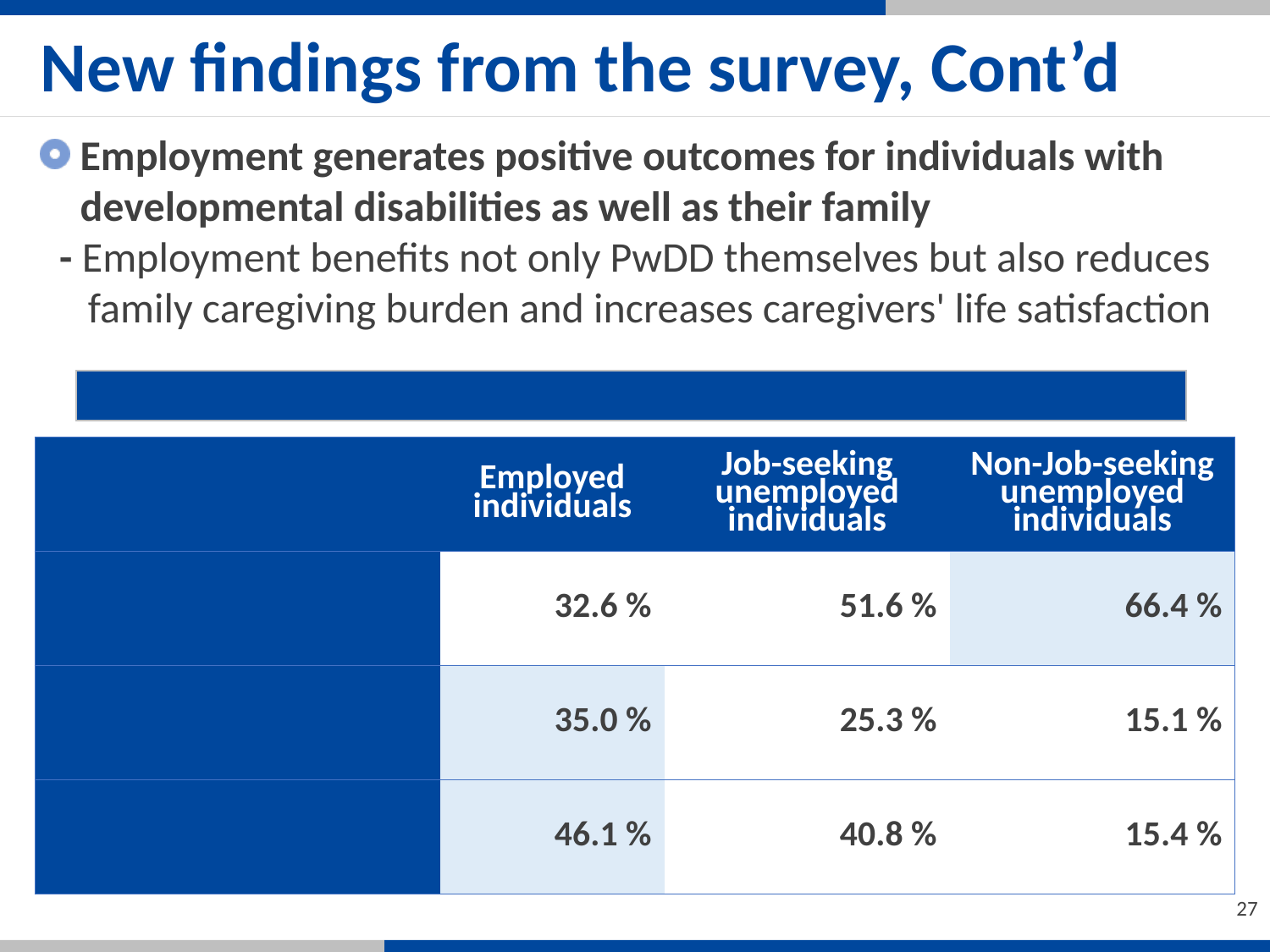

New findings from the survey, Cont’d
Employment generates positive outcomes for individuals with developmental disabilities as well as their family
  - Employment benefits not only PwDD themselves but also reduces
     family caregiving burden and increases caregivers' life satisfaction
Employment outcomes
|  | Employed individuals | Job-seeking unemployed individuals | Non-Job-seeking unemployed individuals |
| --- | --- | --- | --- |
| (Caregivers response) Percentage reporting caregiving burden | 32.6 % | 51.6 % | 66.4 % |
| (Caregivers response) Quality of life among caregivers | 35.0 % | 25.3 % | 15.1 % |
| (Self-reported responses) Rate of strong self-satisfaction | 46.1 % | 40.8 % | 15.4 % |

27